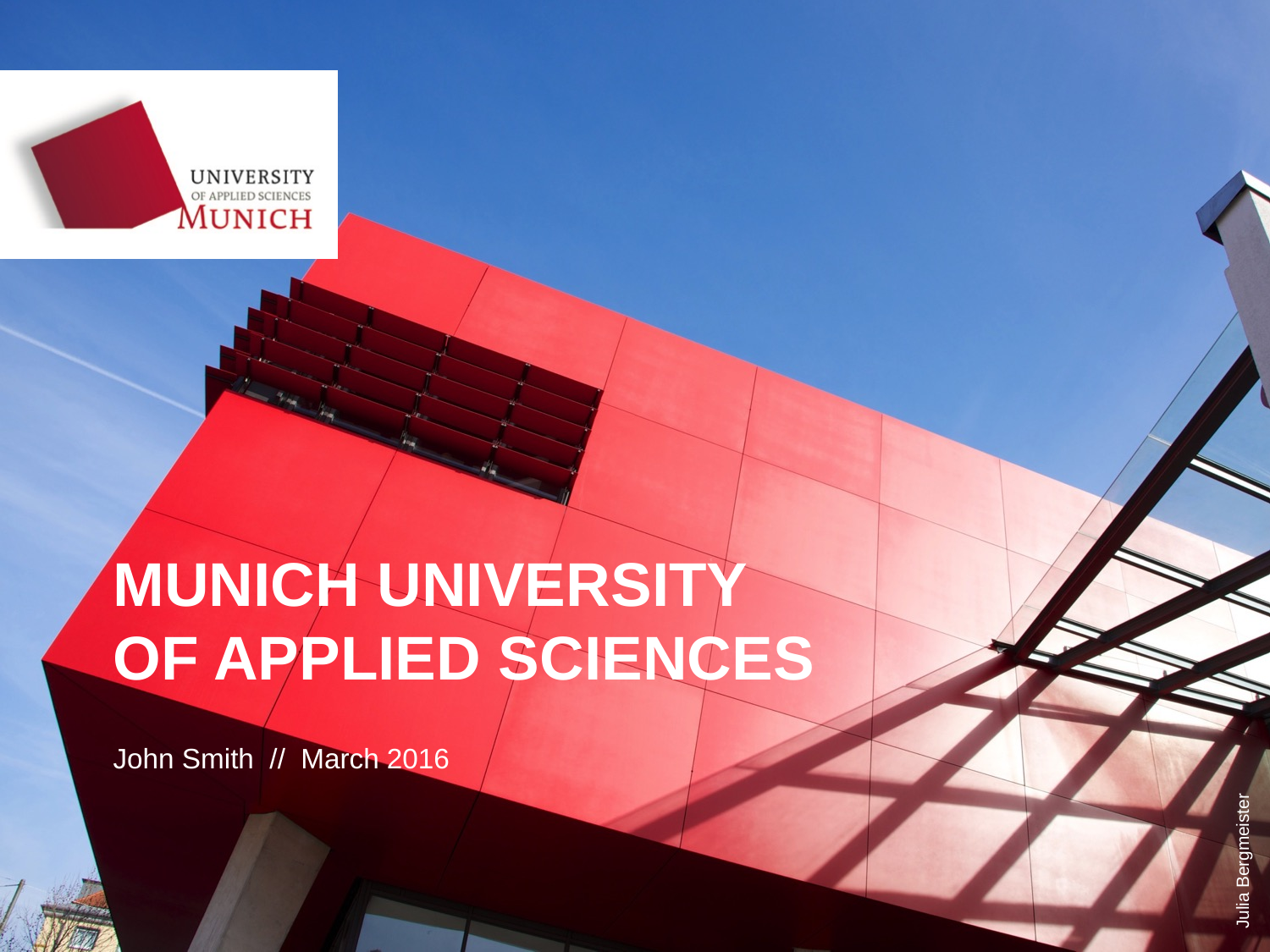

# Munich University of Applied Sciences
John Smith  //  March 2016